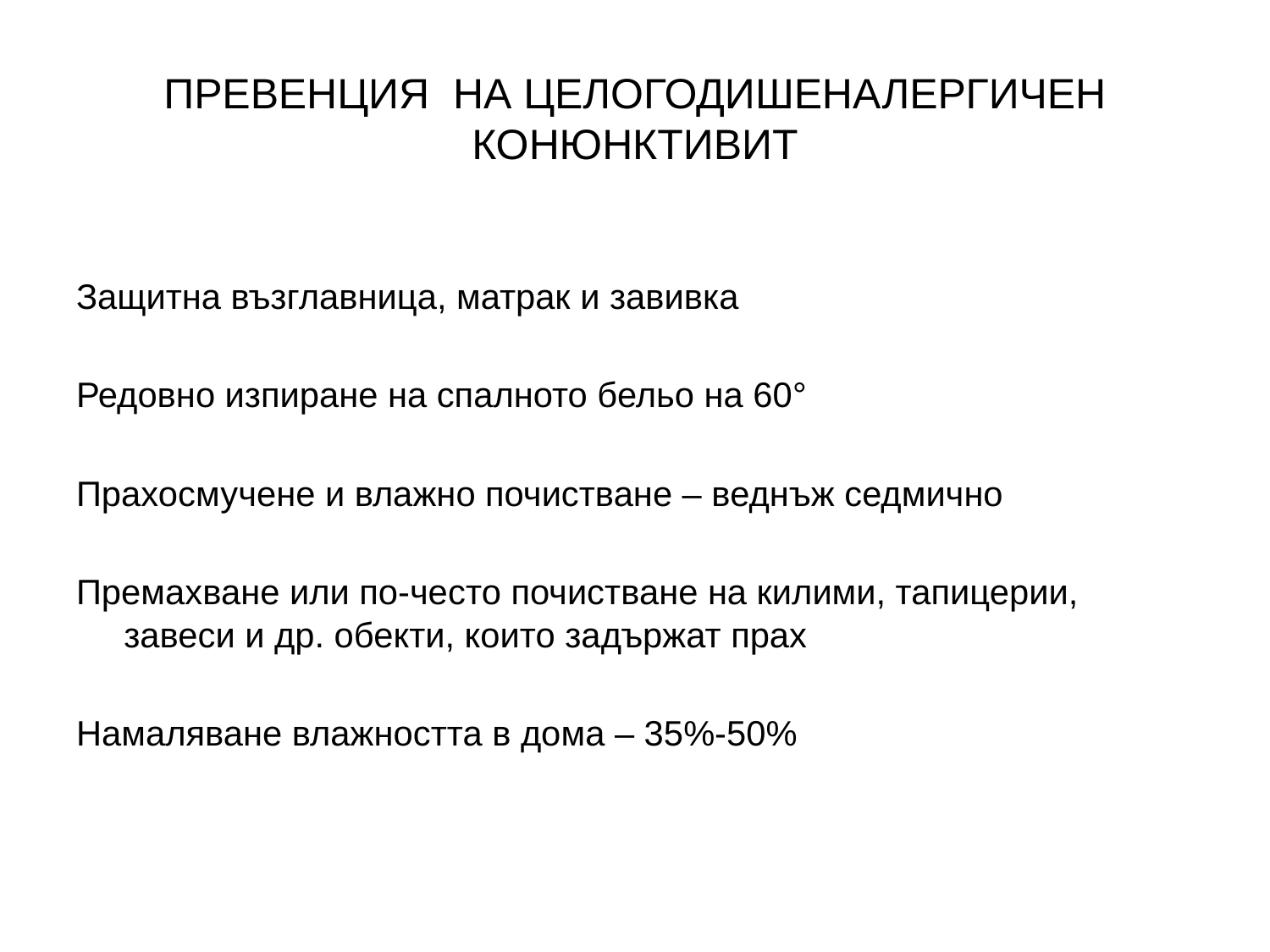

# ПРЕВЕНЦИЯ  НА ЦЕЛОГОДИШЕНАЛЕРГИЧЕН КОНЮНКТИВИТ

Защитна възглавница, матрак и завивка

Редовно изпиране на спалното бельо на 60°

Прахосмучене и влажно почистване – веднъж седмично

Премахване или по-често почистване на килими, тапицерии, завеси и др. обекти, които задържат прах

Намаляване влажността в дома – 35%-50%